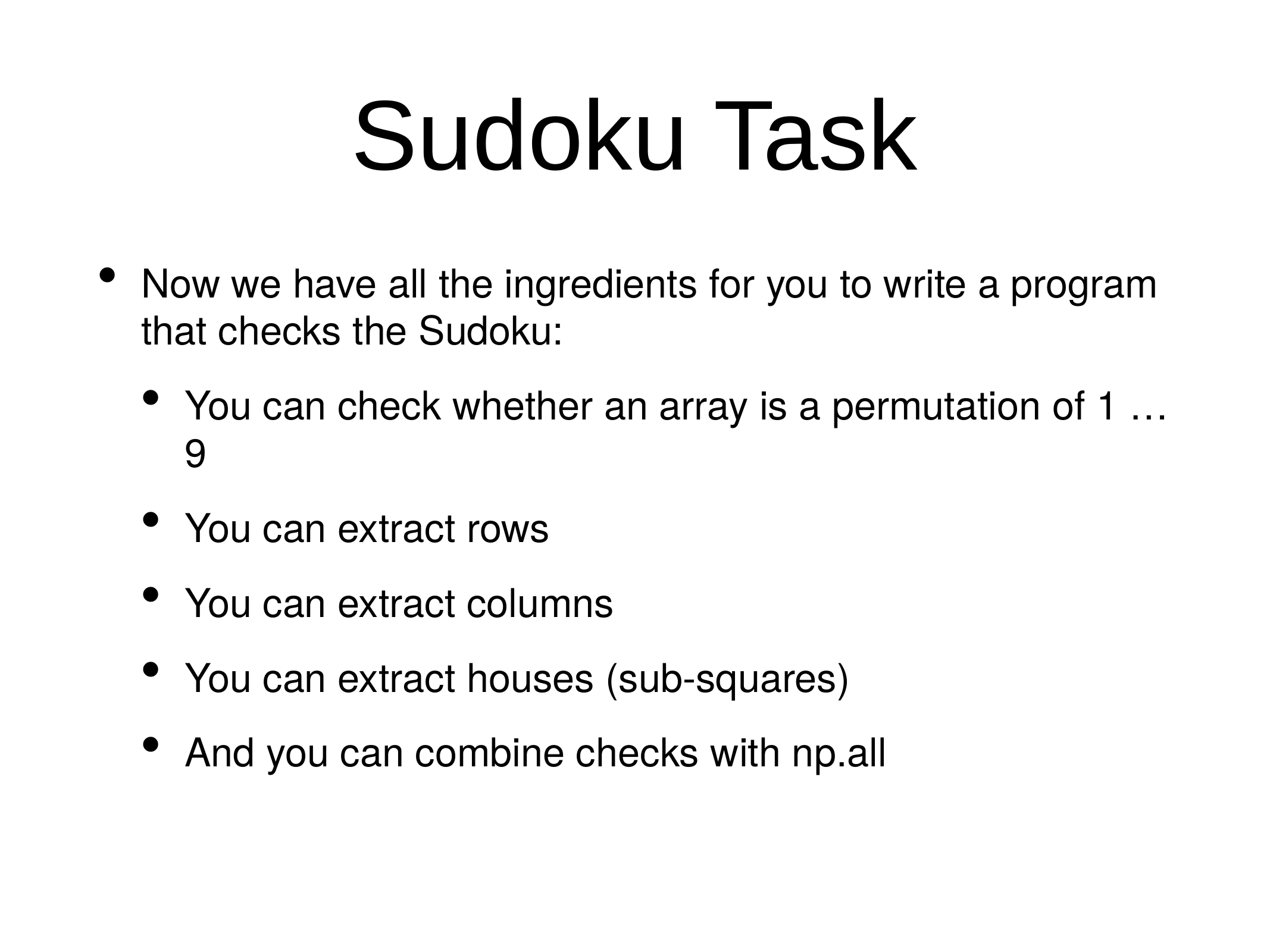

# Sudoku Task
Now we have all the ingredients for you to write a program that checks the Sudoku:
You can check whether an array is a permutation of 1 … 9
You can extract rows
You can extract columns
You can extract houses (sub-squares)
And you can combine checks with np.all